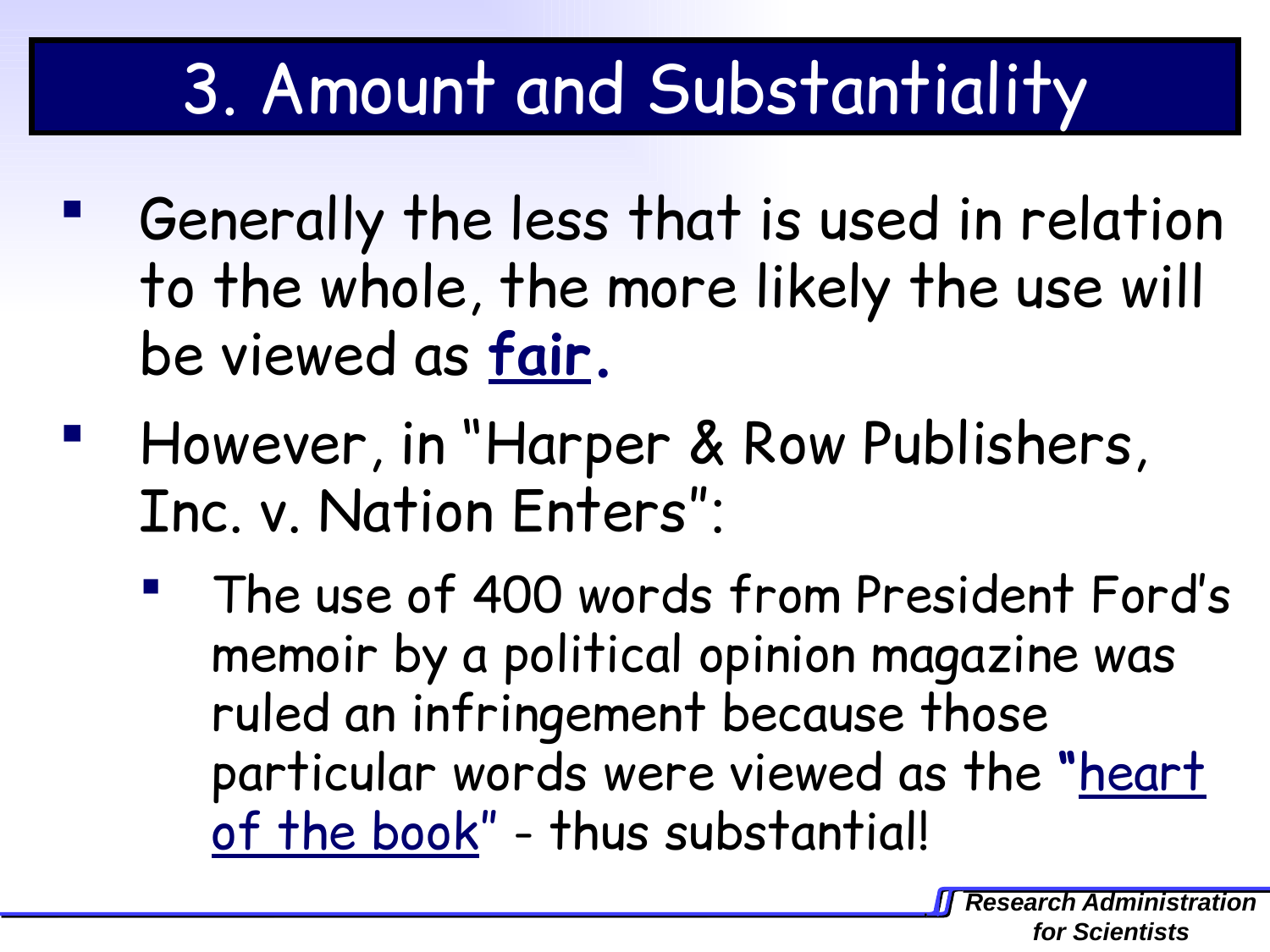

3. Amount and Substantiality
Generally the less that is used in relation to the whole, the more likely the use will be viewed as fair.
However, in “Harper & Row Publishers, Inc. v. Nation Enters”:
The use of 400 words from President Ford’s memoir by a political opinion magazine was ruled an infringement because those particular words were viewed as the “heart of the book” - thus substantial!